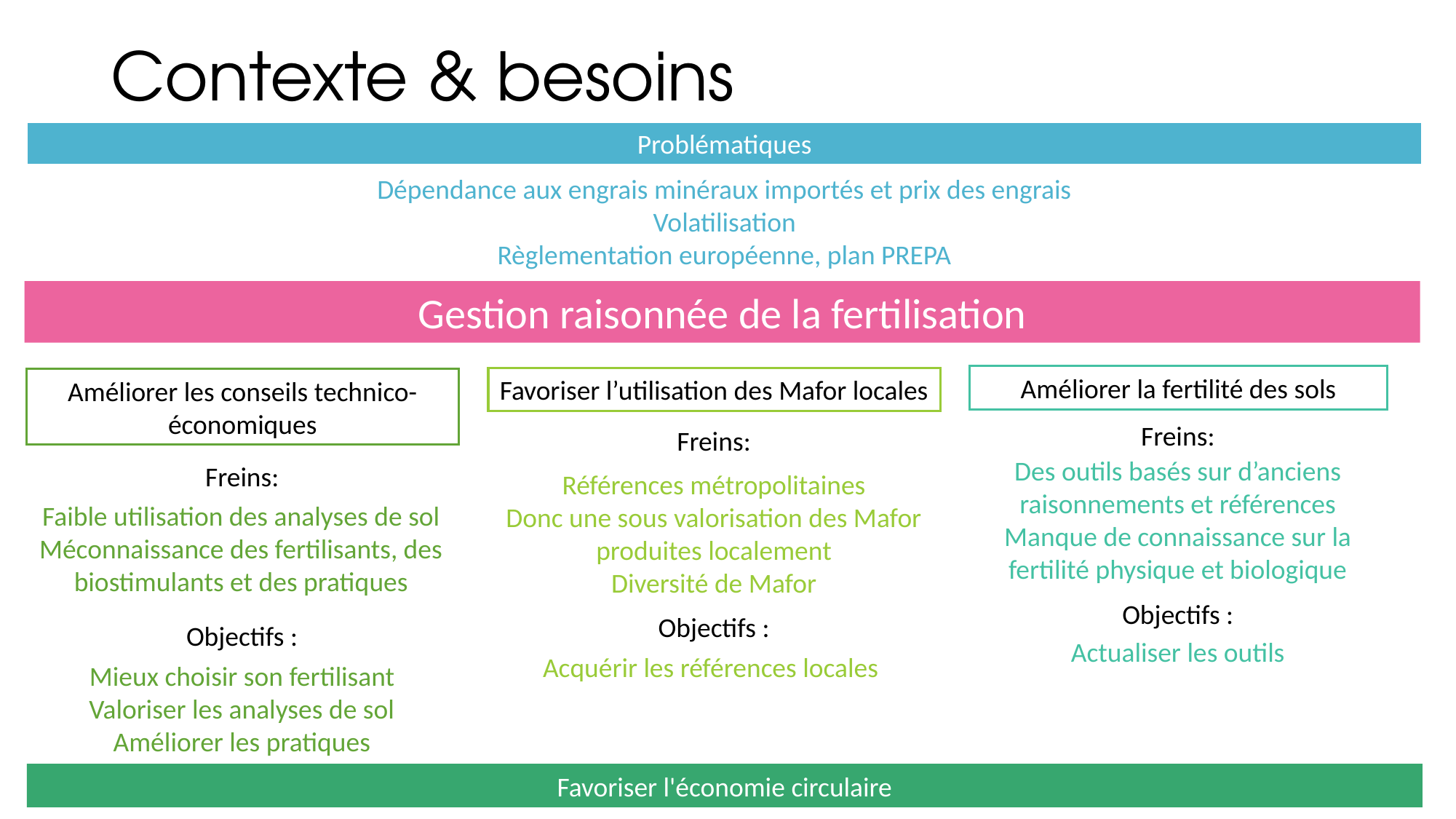

# Contexte & besoins
Problématiques
Dépendance aux engrais minéraux importés et prix des engrais
Volatilisation
Règlementation européenne, plan PREPA
Gestion raisonnée de la fertilisation
Améliorer la fertilité des sols
Favoriser l’utilisation des Mafor locales
Améliorer les conseils technico-économiques
Freins:
Freins:
Des outils basés sur d’anciens raisonnements et références
Manque de connaissance sur la fertilité physique et biologique
Freins:
Références métropolitaines
Donc une sous valorisation des Mafor produites localement
Diversité de Mafor
Faible utilisation des analyses de sol
Méconnaissance des fertilisants, des biostimulants et des pratiques
Objectifs :
Objectifs :
Objectifs :
Actualiser les outils
Acquérir les références locales
Mieux choisir son fertilisant
Valoriser les analyses de sol
Améliorer les pratiques
Favoriser l'économie circulaire